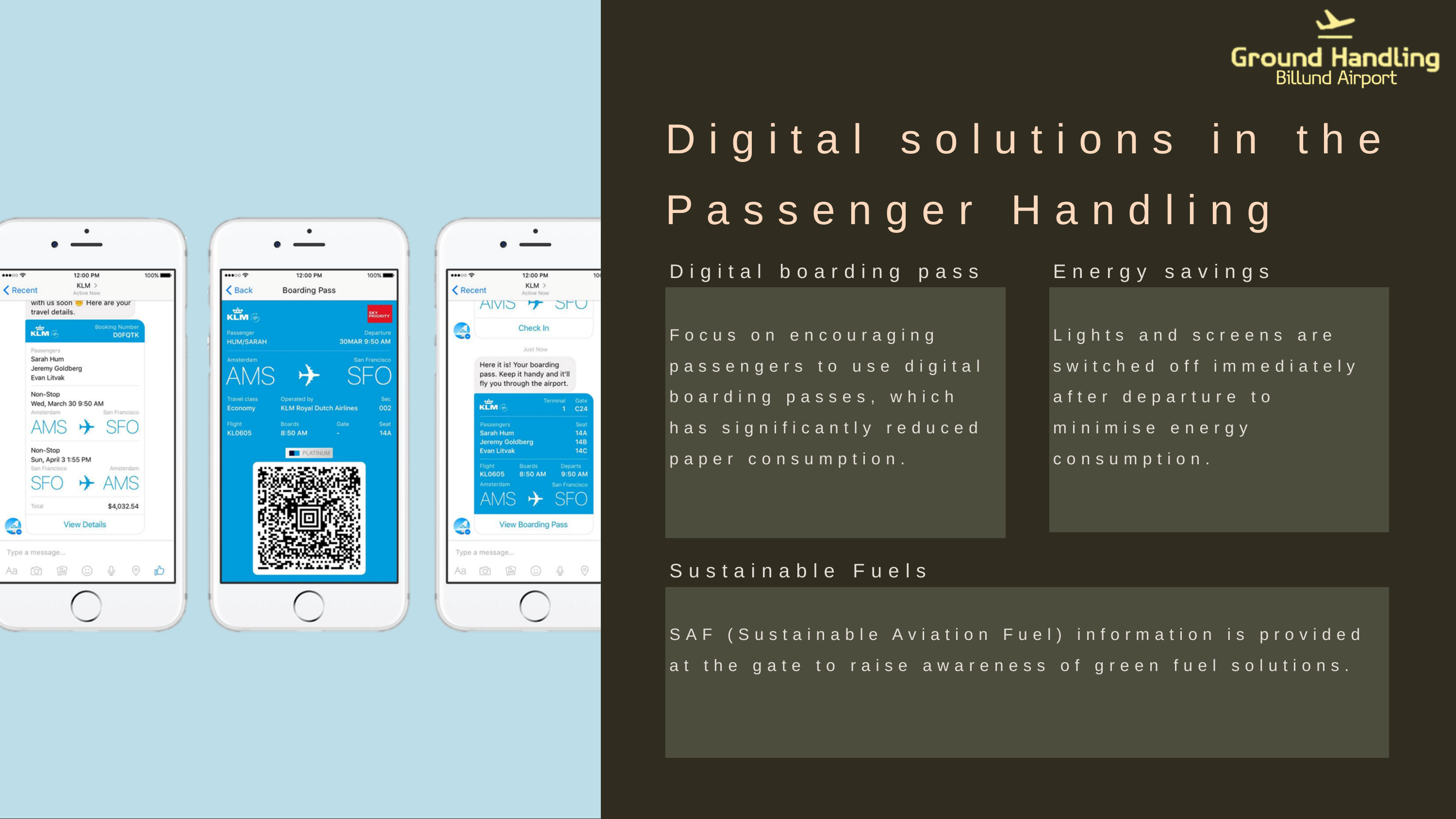

Digital solutions in the Passenger Handling

Digital boarding pass

Focus on encouraging passengers to use digital boarding passes, which has significantly reduced paper consumption.

Energy savings

Lights and screens are switched off immediately after departure to minimise energy consumption.

Sustainable Fuels

SAF (Sustainable Aviation Fuel) information is provided at the gate to raise awareness of green fuel solutions.